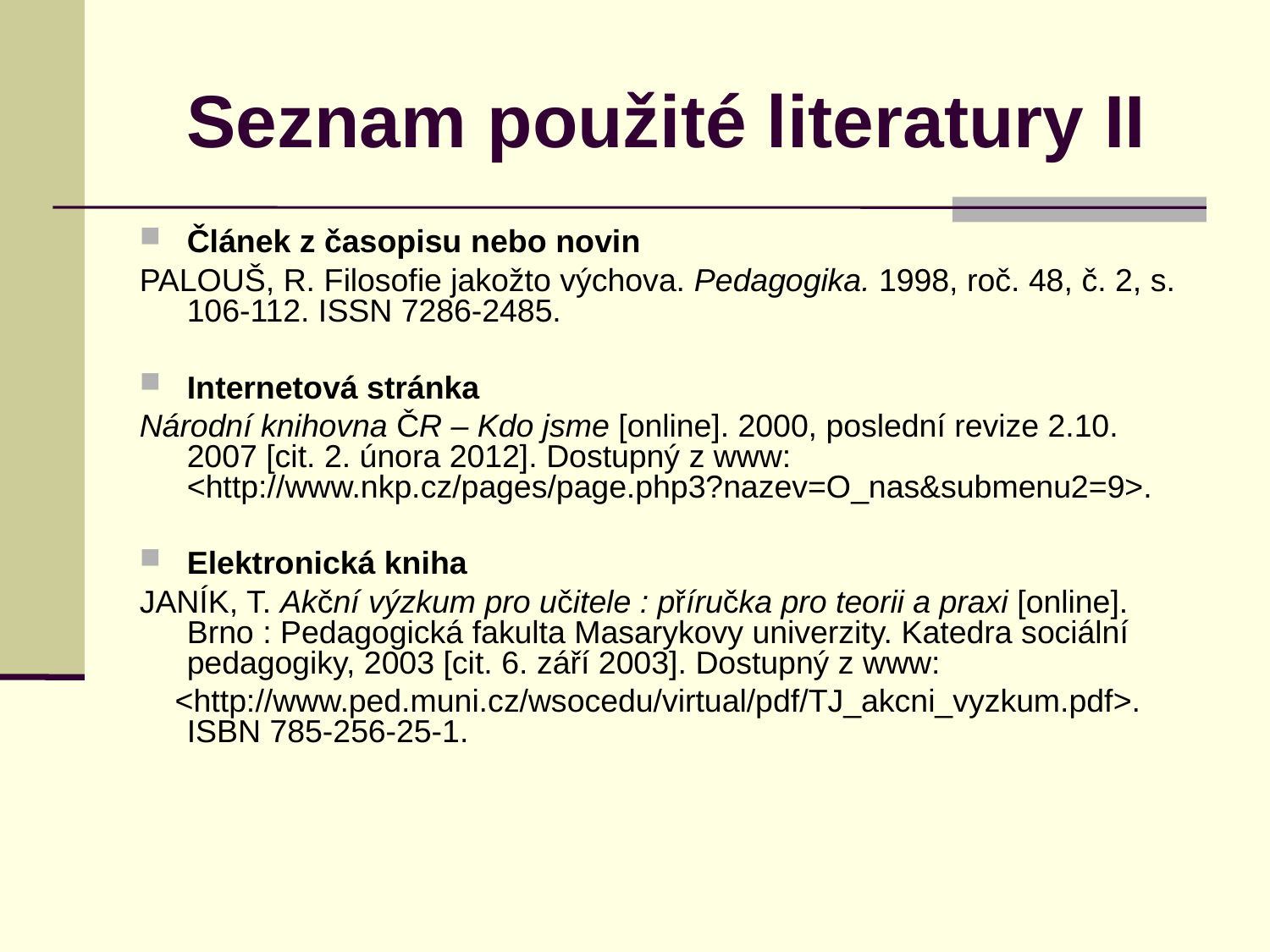

Seznam použité literatury II
Článek z časopisu nebo novin
PALOUŠ, R. Filosofie jakožto výchova. Pedagogika. 1998, roč. 48, č. 2, s. 106-112. ISSN 7286-2485.

Internetová stránka
Národní knihovna ČR – Kdo jsme [online]. 2000, poslední revize 2.10. 2007 [cit. 2. února 2012]. Dostupný z www: <http://www.nkp.cz/pages/page.php3?nazev=O_nas&submenu2=9>.

Elektronická kniha
JANÍK, T. Akční výzkum pro učitele : příručka pro teorii a praxi [online]. Brno : Pedagogická fakulta Masarykovy univerzity. Katedra sociální pedagogiky, 2003 [cit. 6. září 2003]. Dostupný z www:
    <http://www.ped.muni.cz/wsocedu/virtual/pdf/TJ_akcni_vyzkum.pdf>. ISBN 785-256-25-1.